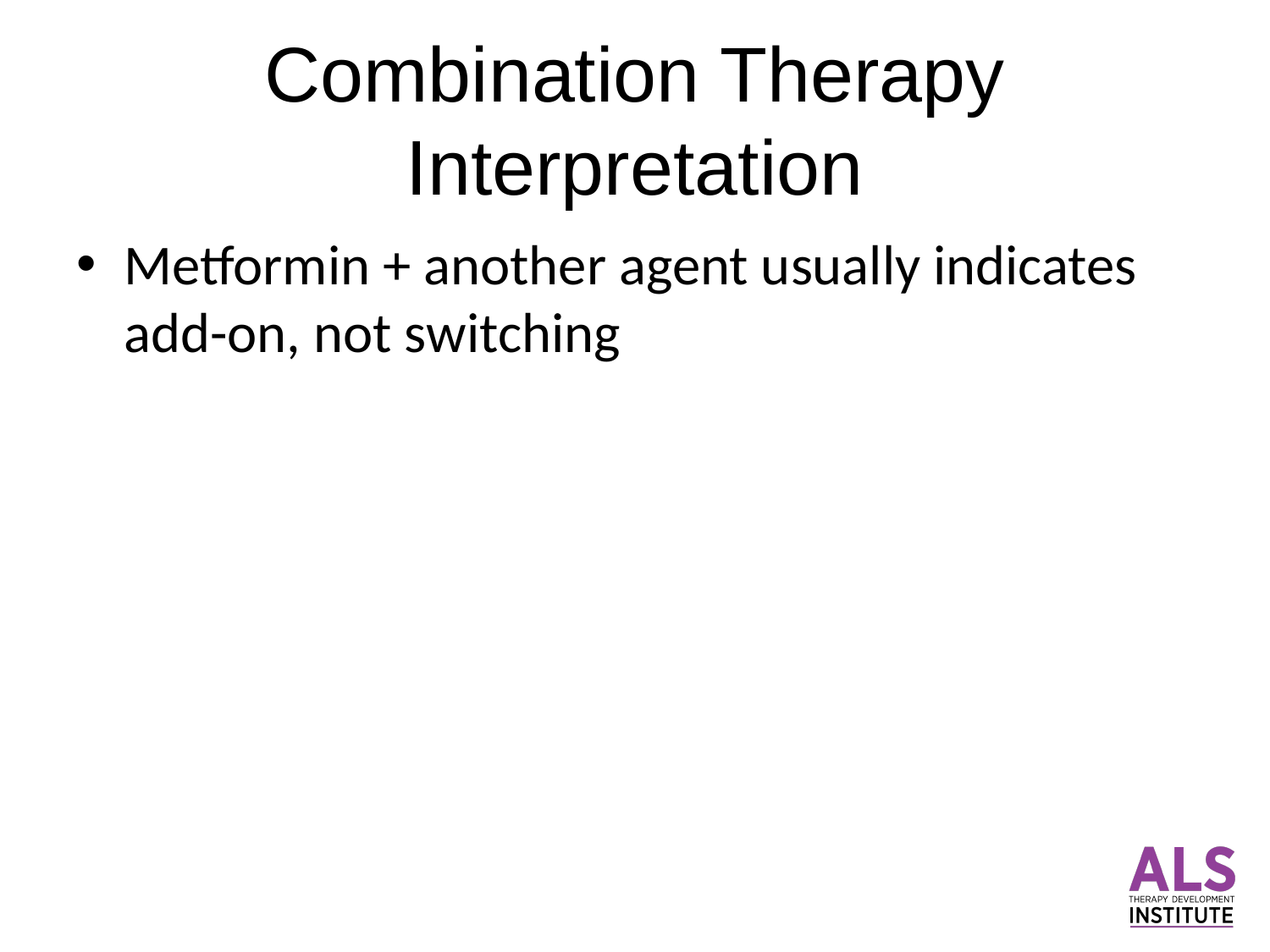

# Combination Therapy Interpretation
Metformin + another agent usually indicates add-on, not switching